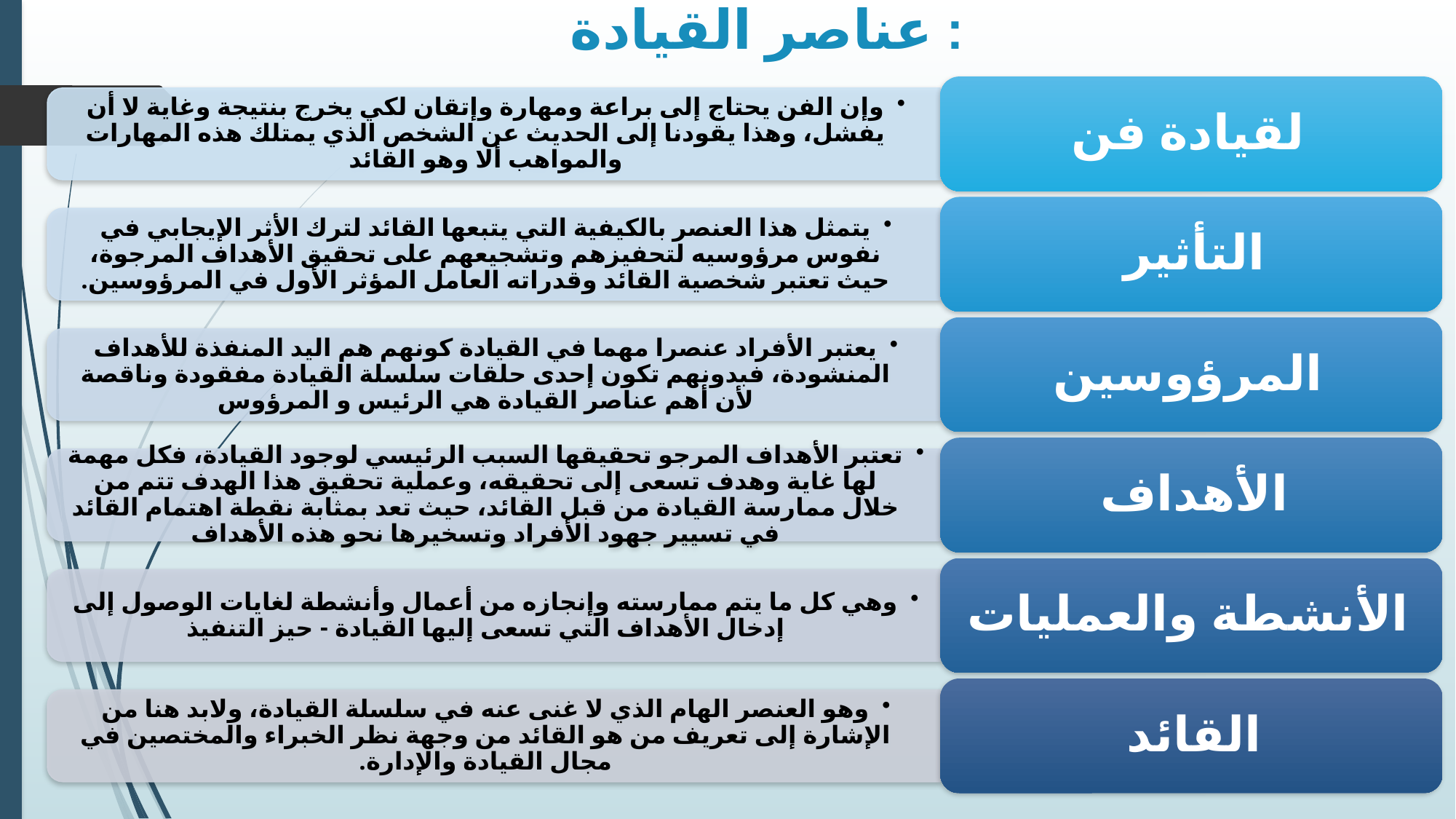

# عناصر القيادة :
وإن الفن يحتاج إلى براعة ومهارة وإتقان لكي يخرج بنتيجة وغاية لا أن يفشل، وهذا يقودنا إلى الحديث عن الشخص الذي يمتلك هذه المهارات والمواهب ألا وهو القائد
لقيادة فن
يتمثل هذا العنصر بالكيفية التي يتبعها القائد لترك الأثر الإيجابي في نفوس مرؤوسيه لتحفيزهم وتشجيعهم على تحقيق الأهداف المرجوة، حيث تعتبر شخصية القائد وقدراته العامل المؤثر الأول في المرؤوسين.
التأثير
يعتبر الأفراد عنصرا مهما في القيادة كونهم هم اليد المنفذة للأهداف المنشودة، فبدونهم تكون إحدى حلقات سلسلة القيادة مفقودة وناقصة لأن أهم عناصر القيادة هي الرئيس و المرؤوس
المرؤوسين
تعتبر الأهداف المرجو تحقيقها السبب الرئيسي لوجود القيادة، فكل مهمة لها غاية وهدف تسعى إلى تحقيقه، وعملية تحقيق هذا الهدف تتم من خلال ممارسة القيادة من قبل القائد، حيث تعد بمثابة نقطة اهتمام القائد في تسيير جهود الأفراد وتسخيرها نحو هذه الأهداف
الأهداف
وهي كل ما يتم ممارسته وإنجازه من أعمال وأنشطة لغايات الوصول إلى إدخال الأهداف التي تسعى إليها القيادة - حيز التنفيذ
الأنشطة والعمليات
وهو العنصر الهام الذي لا غنى عنه في سلسلة القيادة، ولابد هنا من الإشارة إلى تعريف من هو القائد من وجهة نظر الخبراء والمختصين في مجال القيادة والإدارة.
القائد